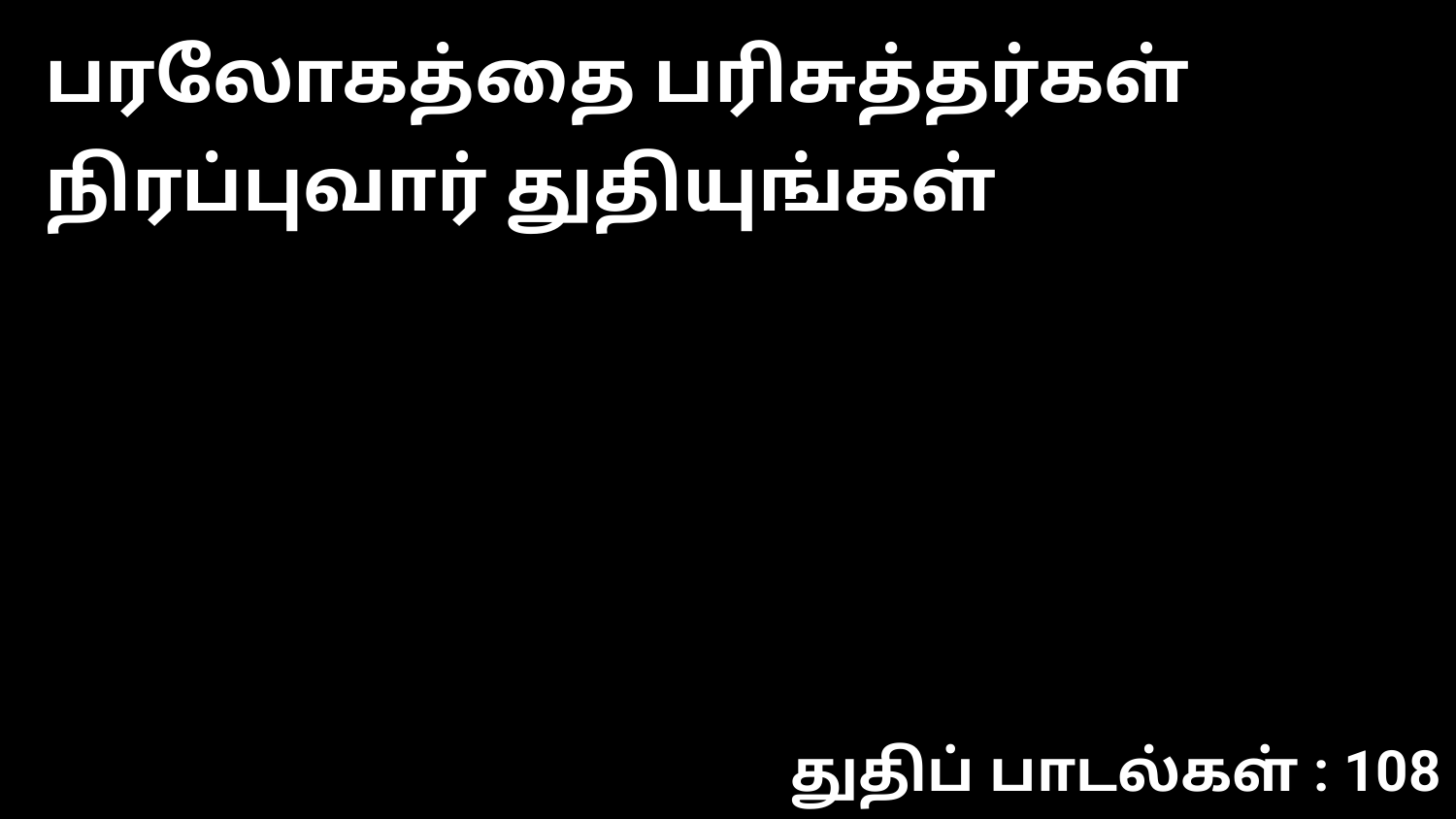

பரலோகத்தை பரிசுத்தர்கள் நிரப்புவார் துதியுங்கள்
துதிப் பாடல்கள் : 108